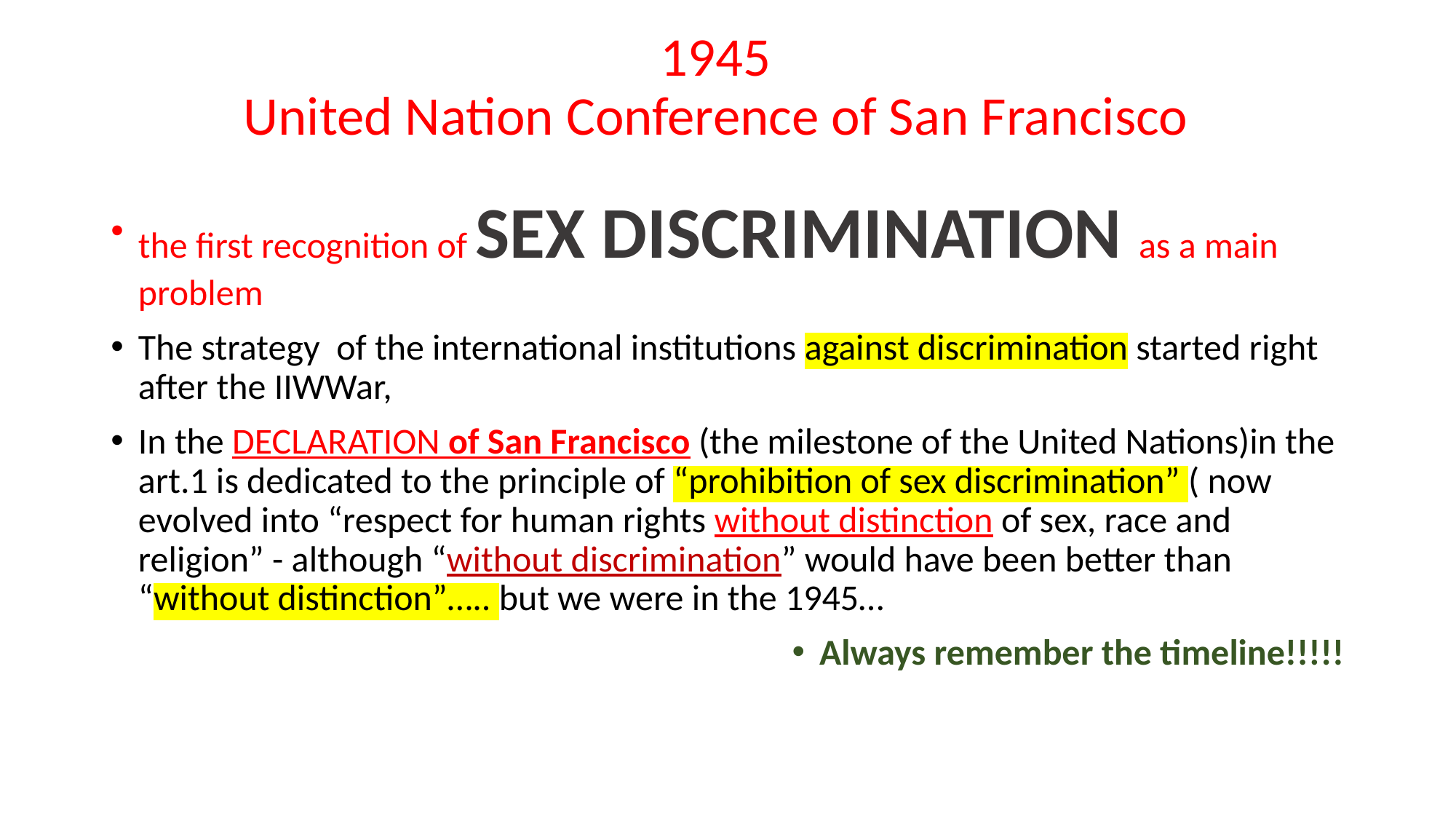

# 1945 United Nation Conference of San Francisco
the first recognition of SEX DISCRIMINATION as a main problem
The strategy  of the international institutions against discrimination started right after the IIWWar,
In the DECLARATION of San Francisco (the milestone of the United Nations)in the art.1 is dedicated to the principle of “prohibition of sex discrimination” ( now evolved into “respect for human rights without distinction of sex, race and religion” - although “without discrimination” would have been better than “without distinction”….. but we were in the 1945…
Always remember the timeline!!!!!